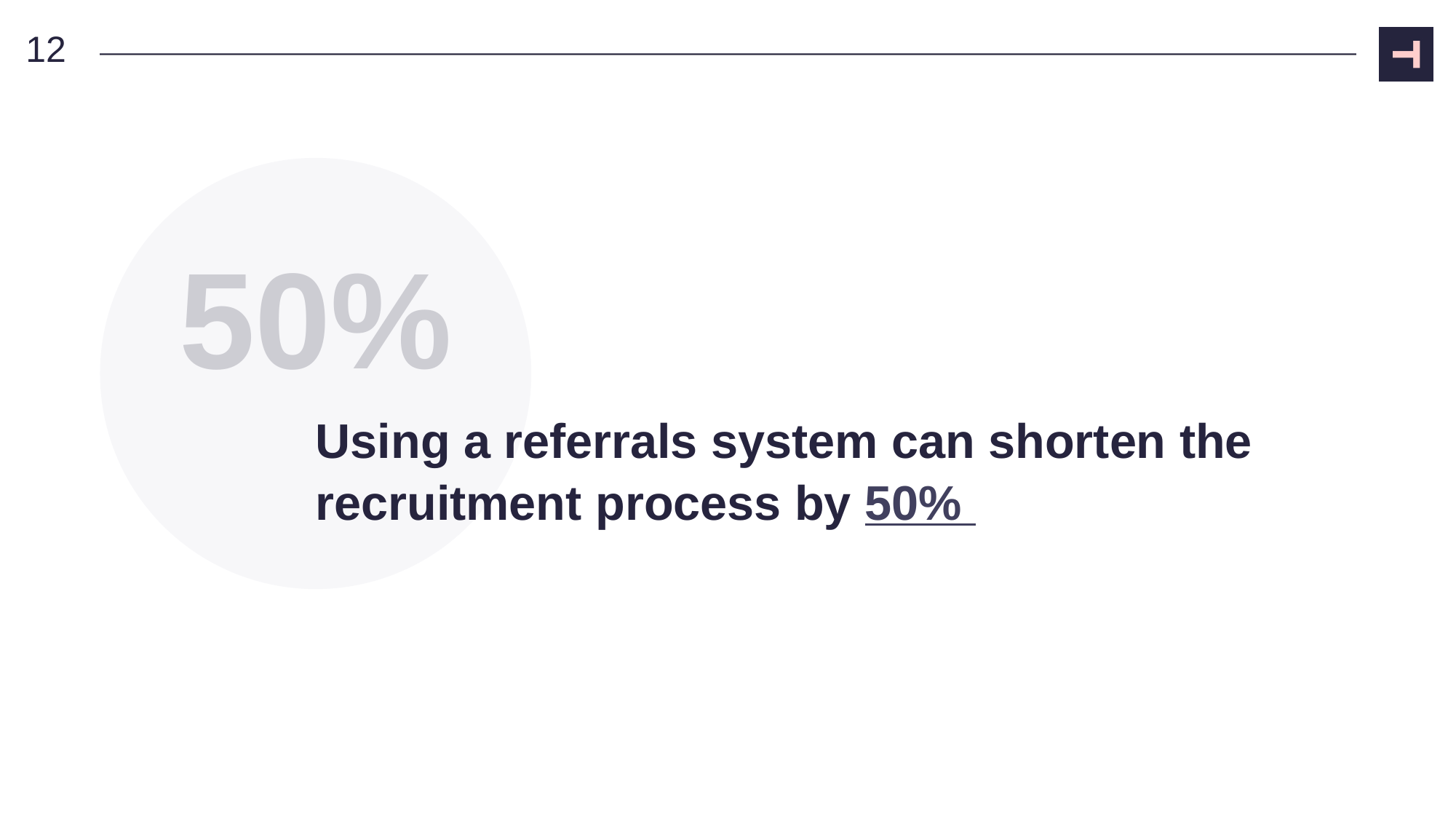

12

50%
# Using a referrals system can shorten the recruitment process by 50%